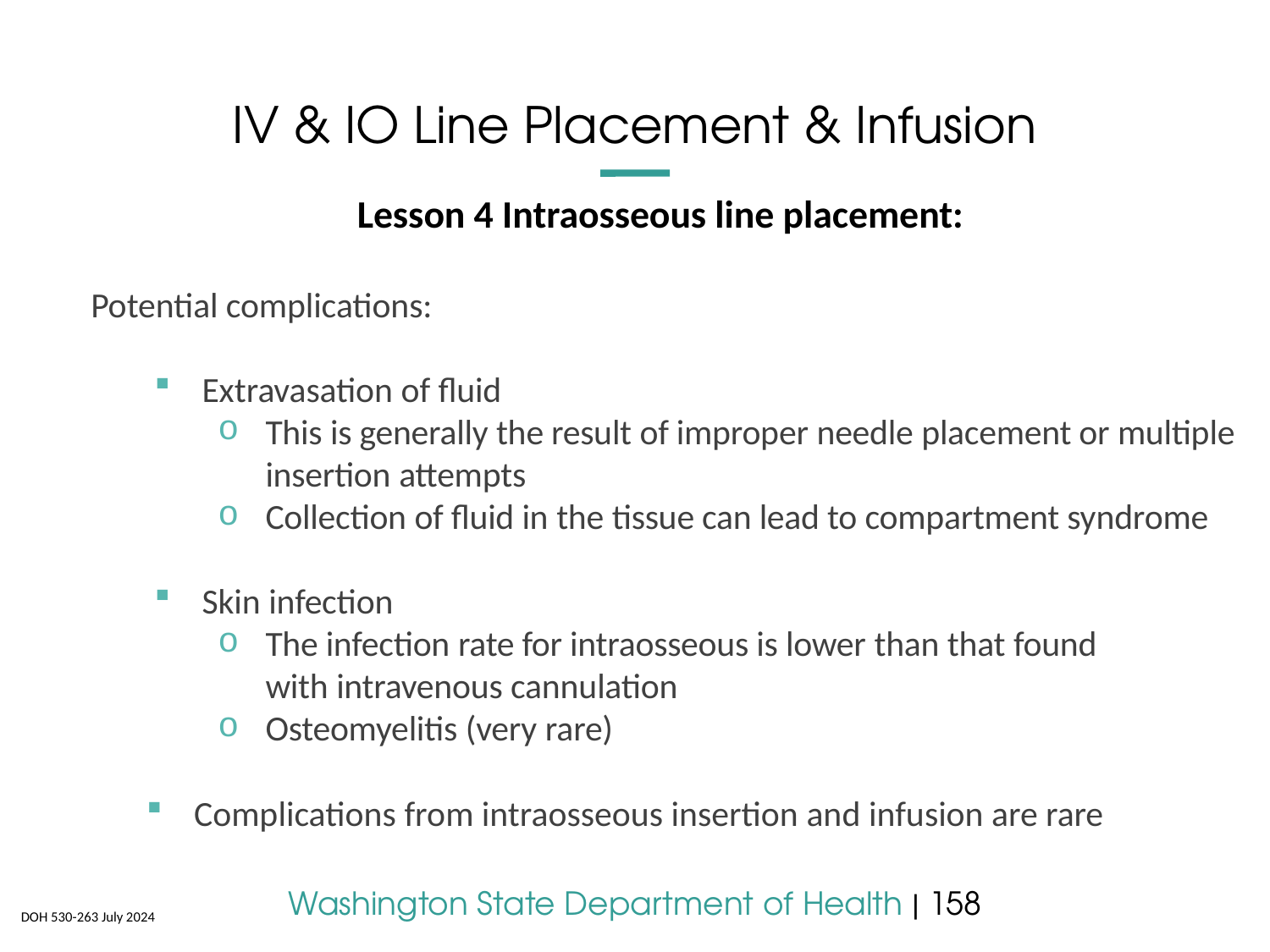

# IV & IO Line Placement & Infusion
                                      Lesson 4 Intraosseous line placement:

Potential complications:

Extravasation of fluid
This is generally the result of improper needle placement or multiple insertion attempts
Collection of fluid in the tissue can lead to compartment syndrome

Skin infection
The infection rate for intraosseous is lower than that found with intravenous cannulation
Osteomyelitis (very rare)

Complications from intraosseous insertion and infusion are rare